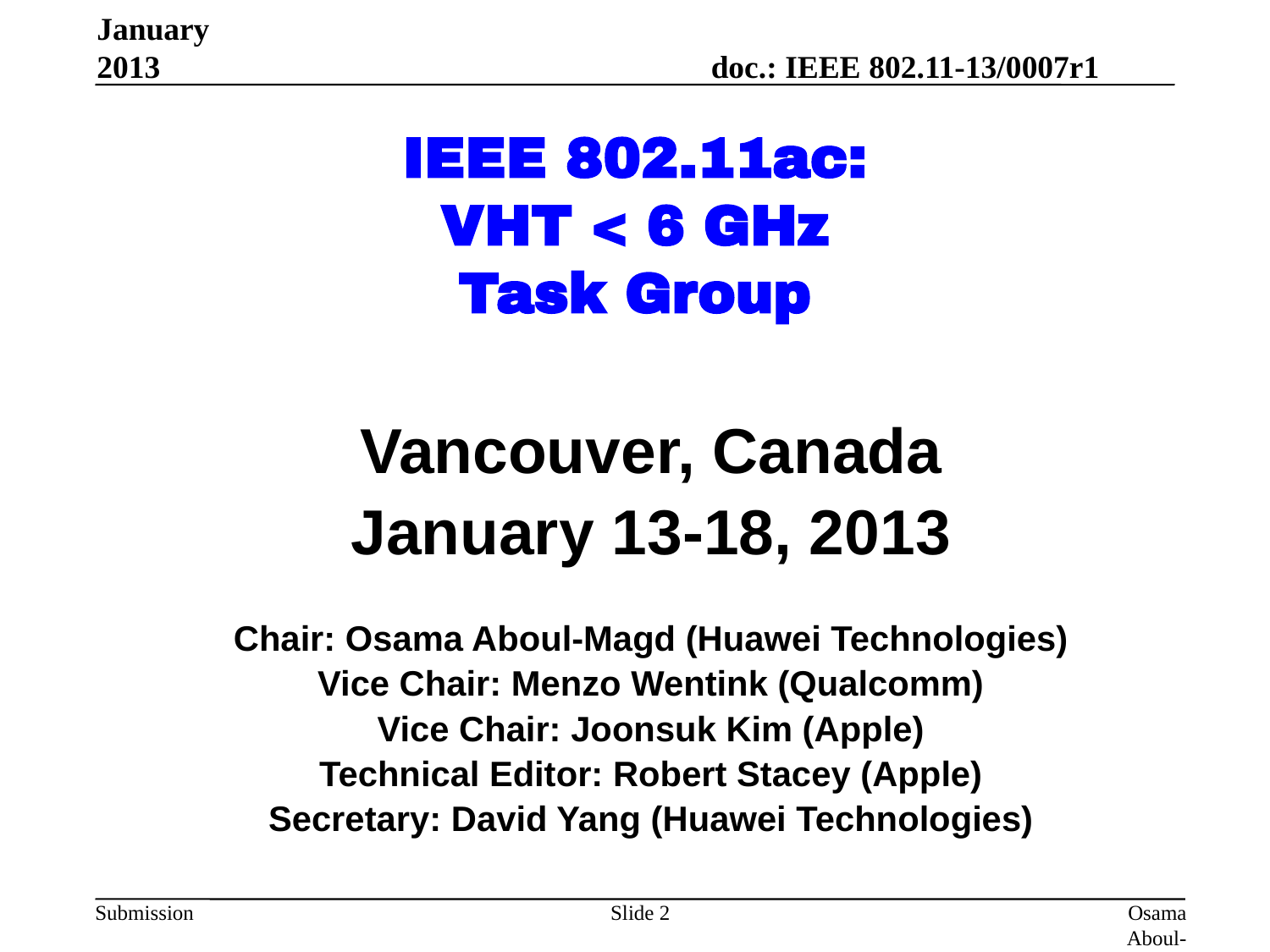

January 2013
# IEEE 802.11ac: VHT < 6 GHz Task Group
Vancouver, Canada
January 13-18, 2013

Chair: Osama Aboul-Magd (Huawei Technologies)
Vice Chair: Menzo Wentink (Qualcomm)
Vice Chair: Joonsuk Kim (Apple)
Technical Editor: Robert Stacey (Apple)
Secretary: David Yang (Huawei Technologies)
Slide 2
Osama Aboul-Magd (Huawei Technologies)